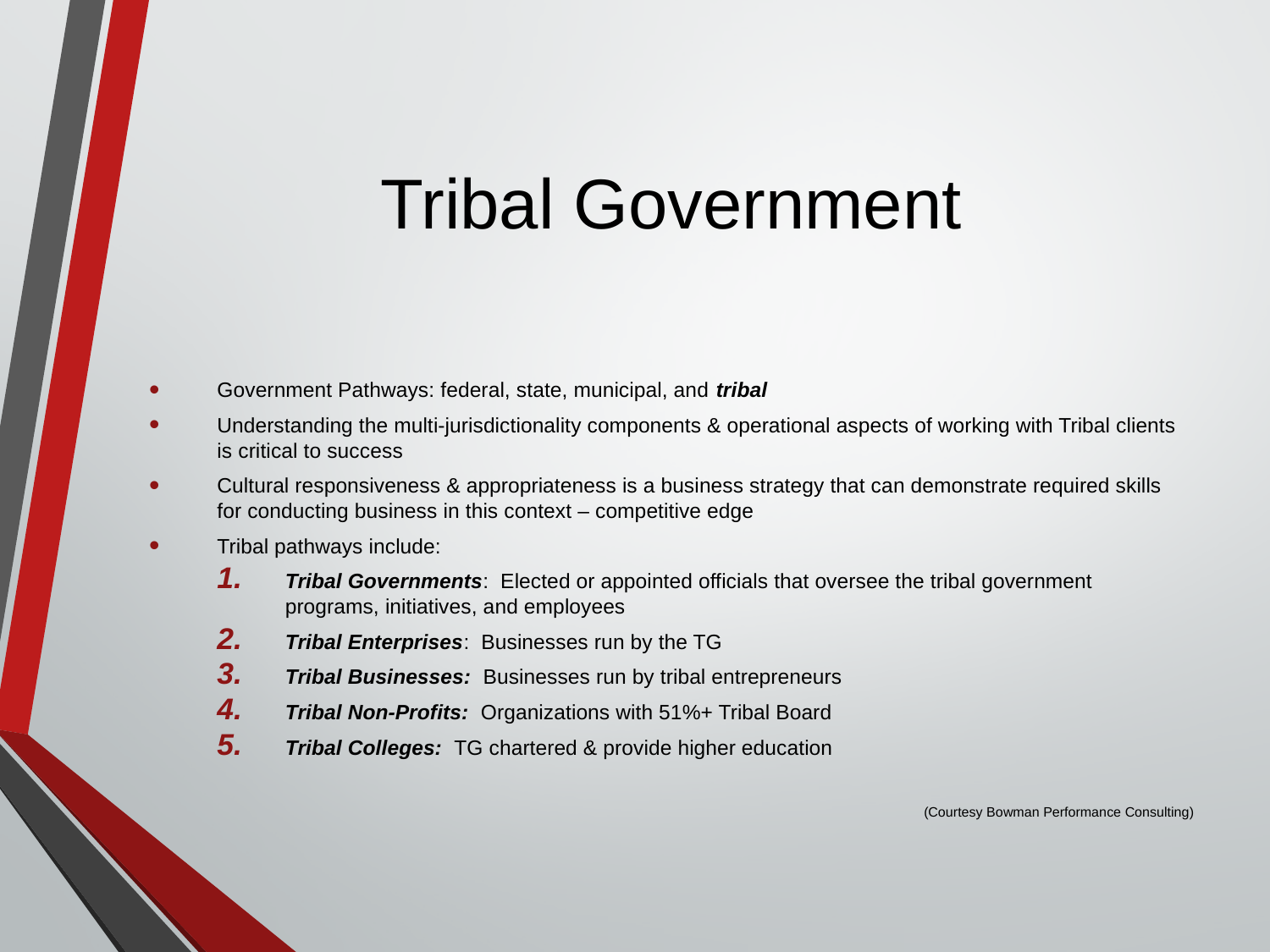

# Tribal Government
Government Pathways: federal, state, municipal, and tribal
Understanding the multi-jurisdictionality components & operational aspects of working with Tribal clients is critical to success
Cultural responsiveness & appropriateness is a business strategy that can demonstrate required skills for conducting business in this context – competitive edge
Tribal pathways include:
Tribal Governments:  Elected or appointed officials that oversee the tribal government programs, initiatives, and employees
Tribal Enterprises:  Businesses run by the TG
Tribal Businesses:  Businesses run by tribal entrepreneurs
Tribal Non-Profits:  Organizations with 51%+ Tribal Board
Tribal Colleges:  TG chartered & provide higher education

(Courtesy Bowman Performance Consulting)